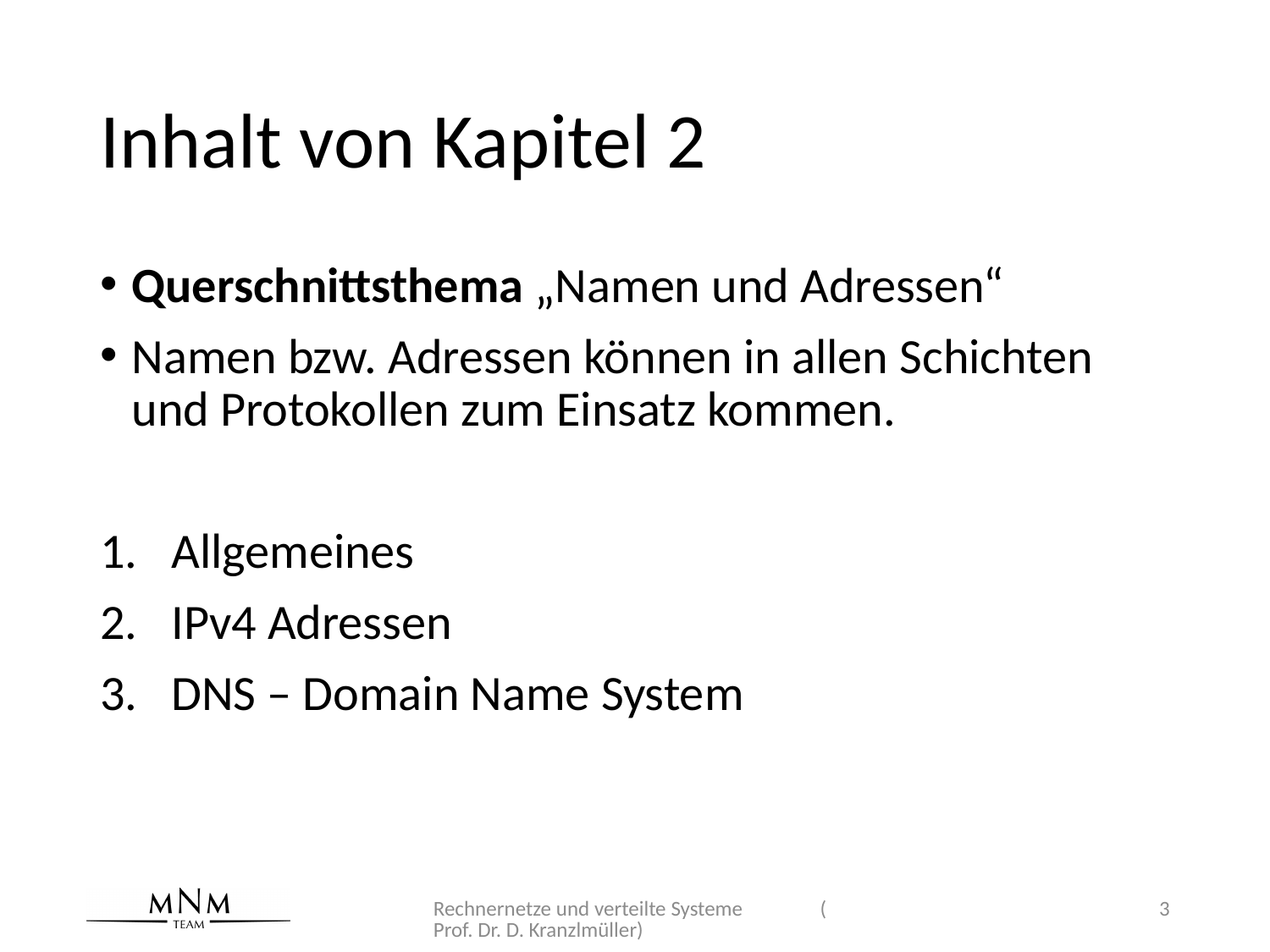

# Inhalt von Kapitel 2
Querschnittsthema „Namen und Adressen“
Namen bzw. Adressen können in allen Schichten und Protokollen zum Einsatz kommen.

Allgemeines
IPv4 Adressen
DNS – Domain Name System
Rechnernetze und verteilte Systeme                (Prof. Dr. D. Kranzlmüller)
3